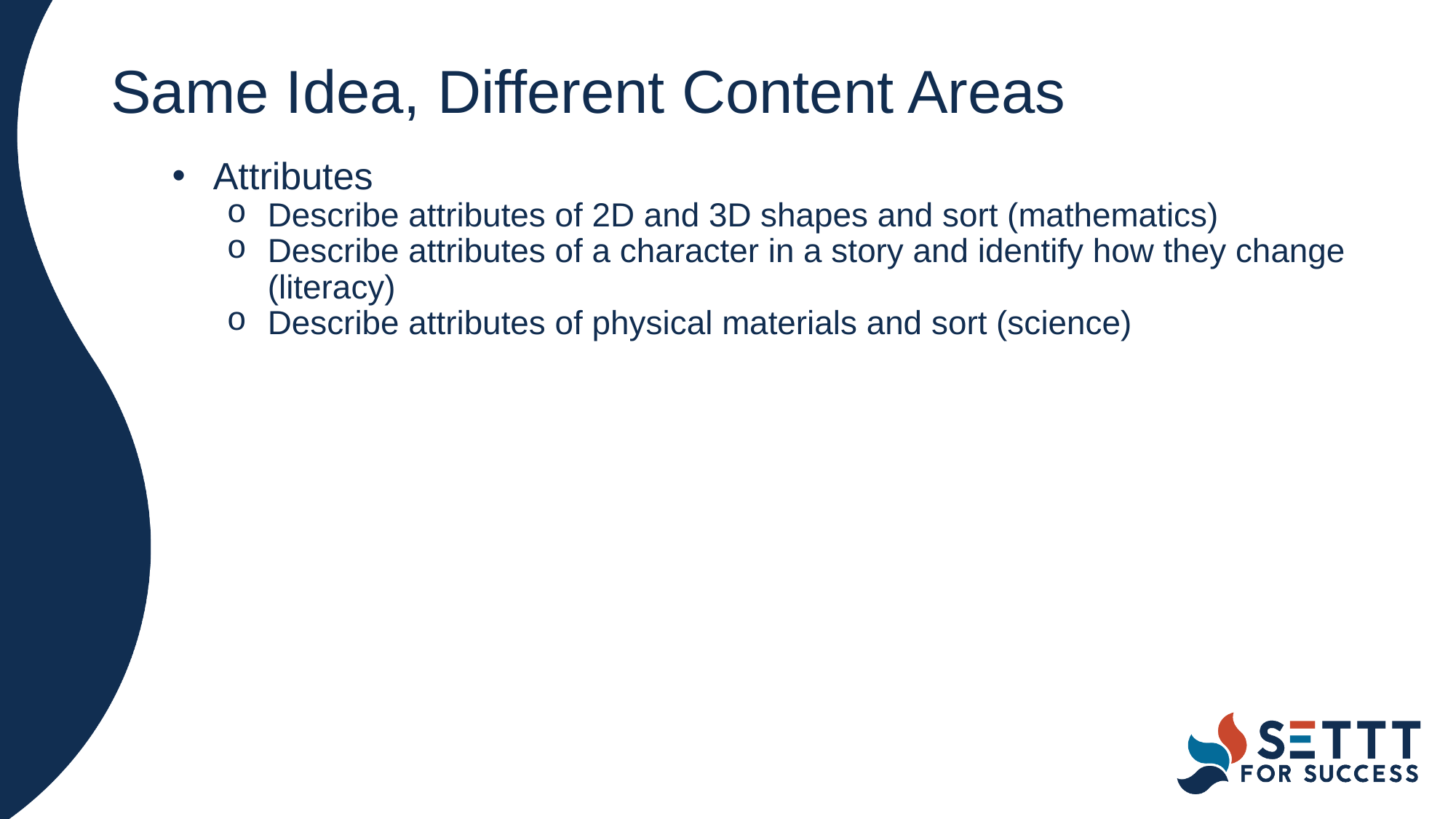

# Same Idea, Different Content Areas
Attributes
Describe attributes of 2D and 3D shapes and sort (mathematics)
Describe attributes of a character in a story and identify how they change (literacy)
Describe attributes of physical materials and sort (science)